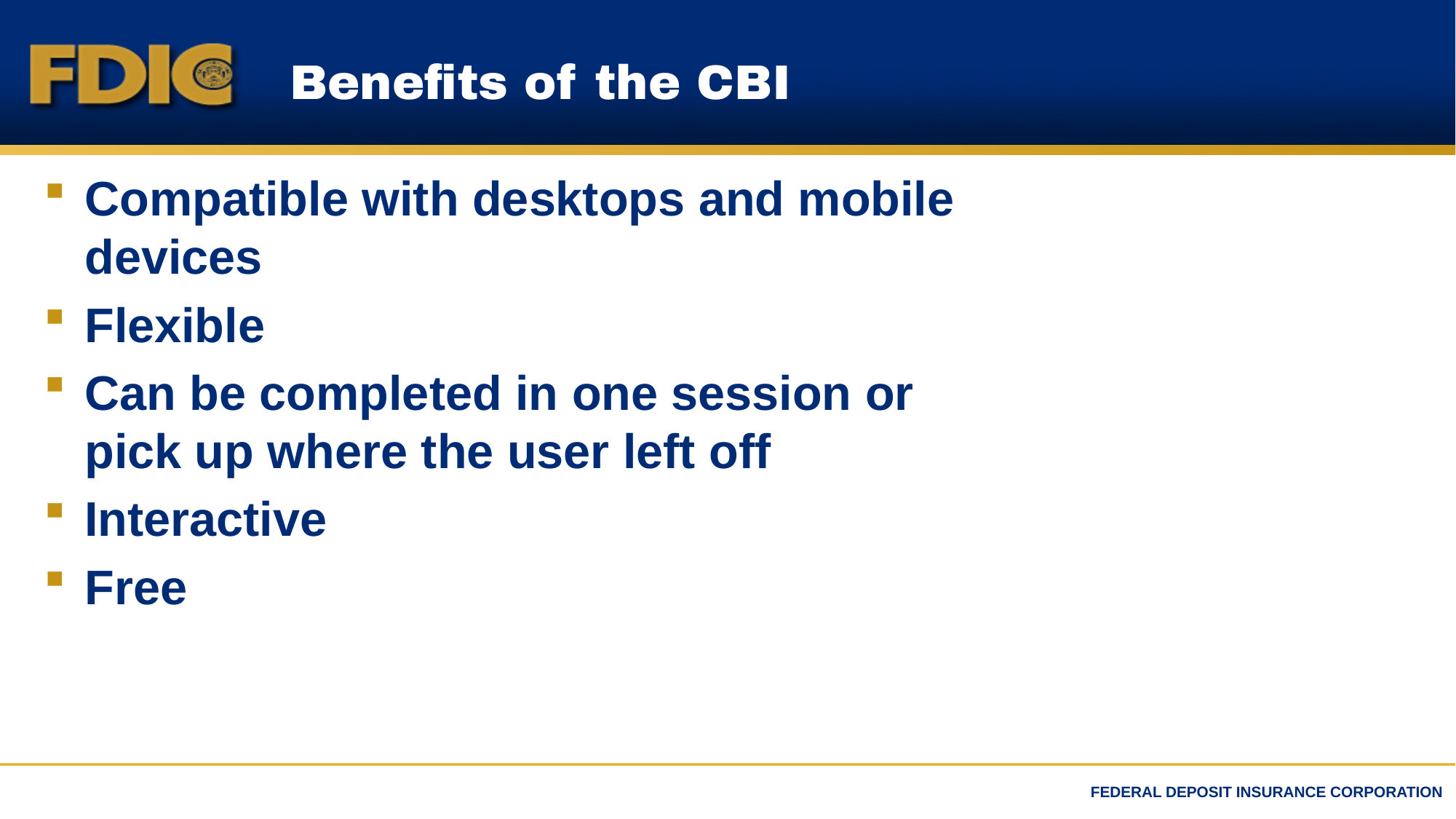

# Benefits of the CBI
Compatible with desktops and mobile devices
Flexible
Can be completed in one session or pick up where the user left off
Interactive
Free